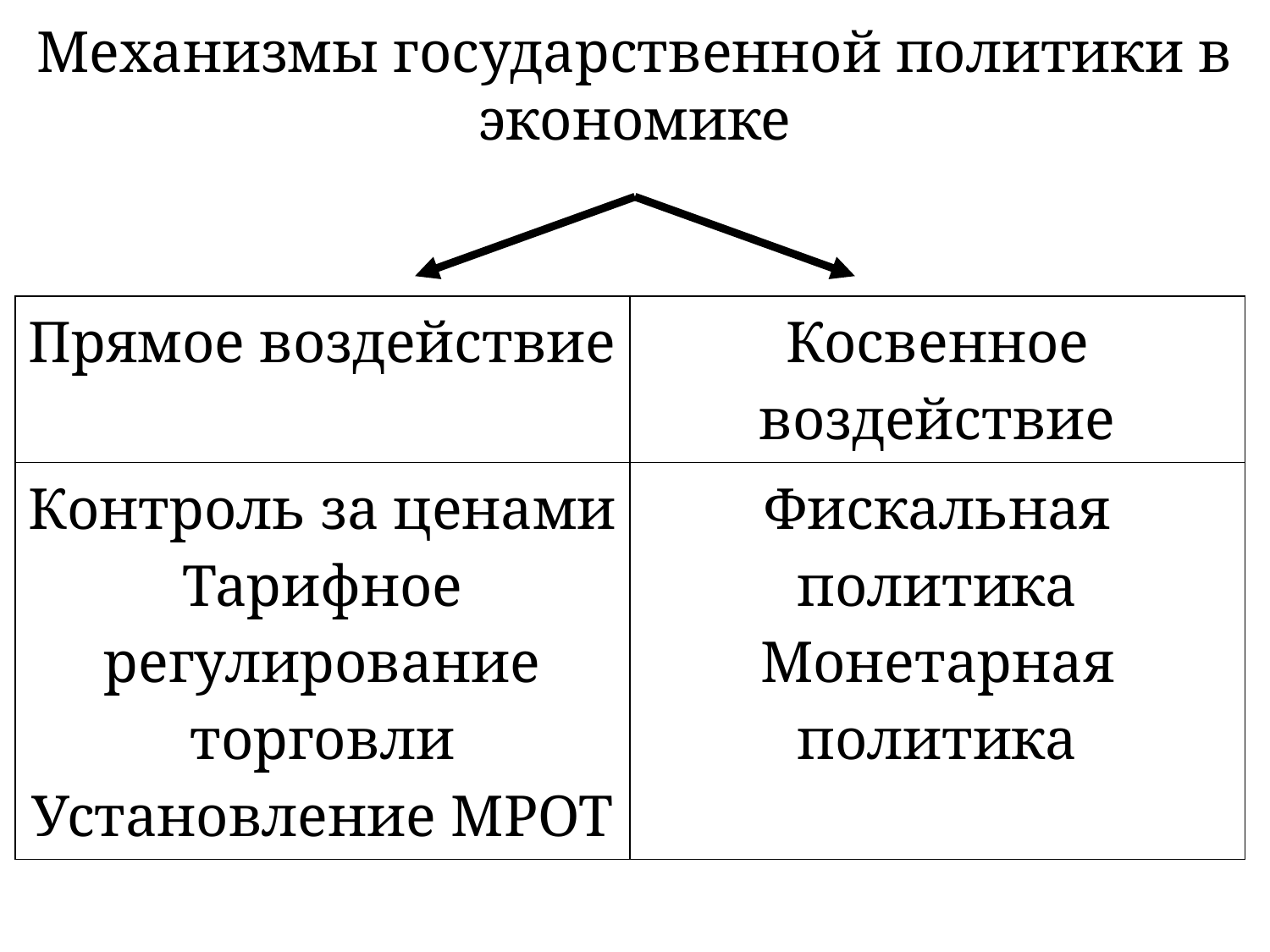

# Механизмы государственной политики в экономике
| Прямое воздействие | Косвенное воздействие |
| --- | --- |
| Контроль за ценами Тарифное регулирование торговли Установление МРОТ | Фискальная политика Монетарная политика |